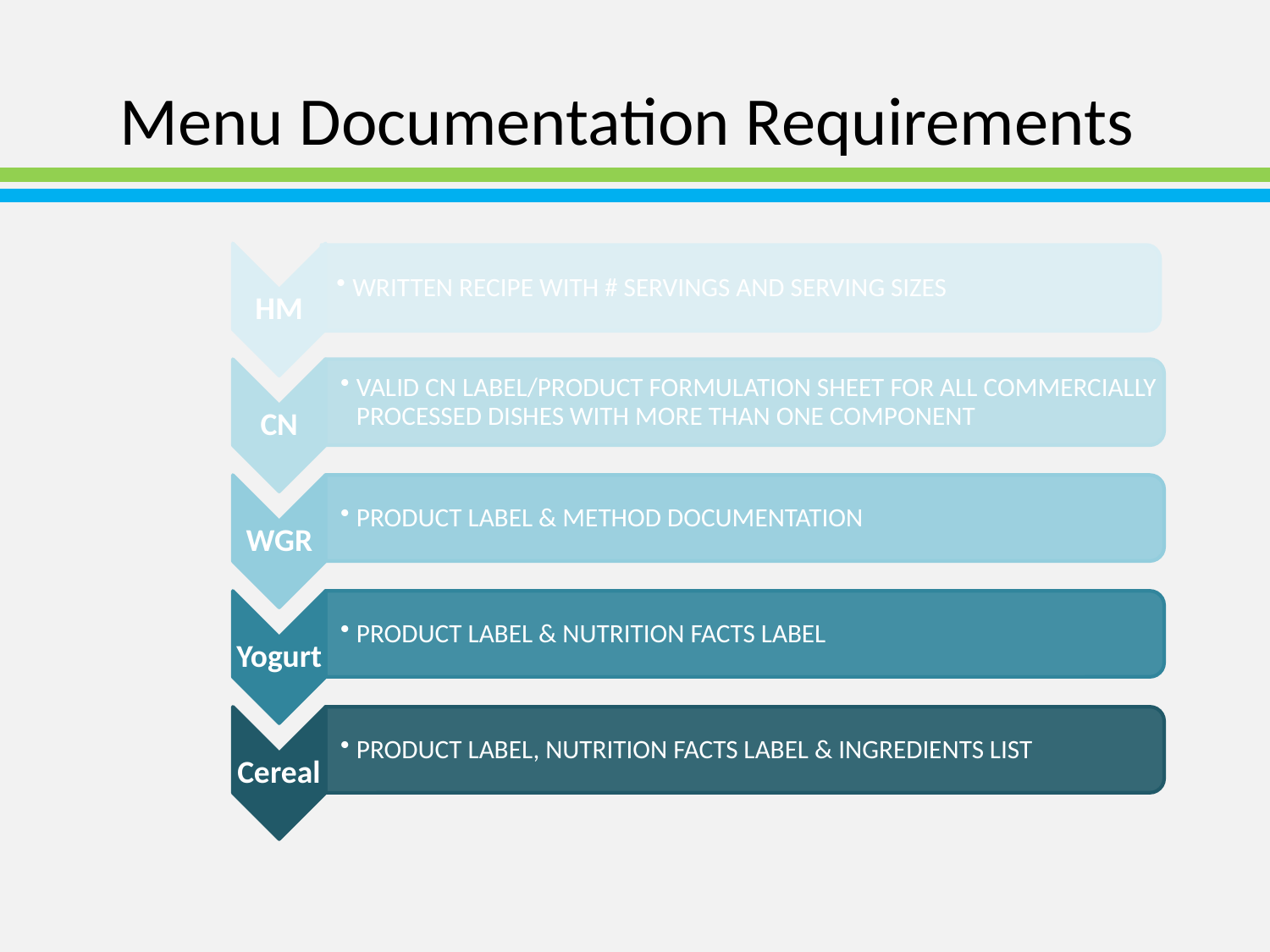

# Menu Documentation Requirements

HM
WRITTEN RECIPE WITH # SERVINGS AND SERVING SIZES
CN
VALID CN LABEL/PRODUCT FORMULATION SHEET FOR ALL COMMERCIALLY PROCESSED DISHES WITH MORE THAN ONE COMPONENT
WGR
PRODUCT LABEL & METHOD DOCUMENTATION
Yogurt
PRODUCT LABEL & NUTRITION FACTS LABEL
Cereal
PRODUCT LABEL, NUTRITION FACTS LABEL & INGREDIENTS LIST